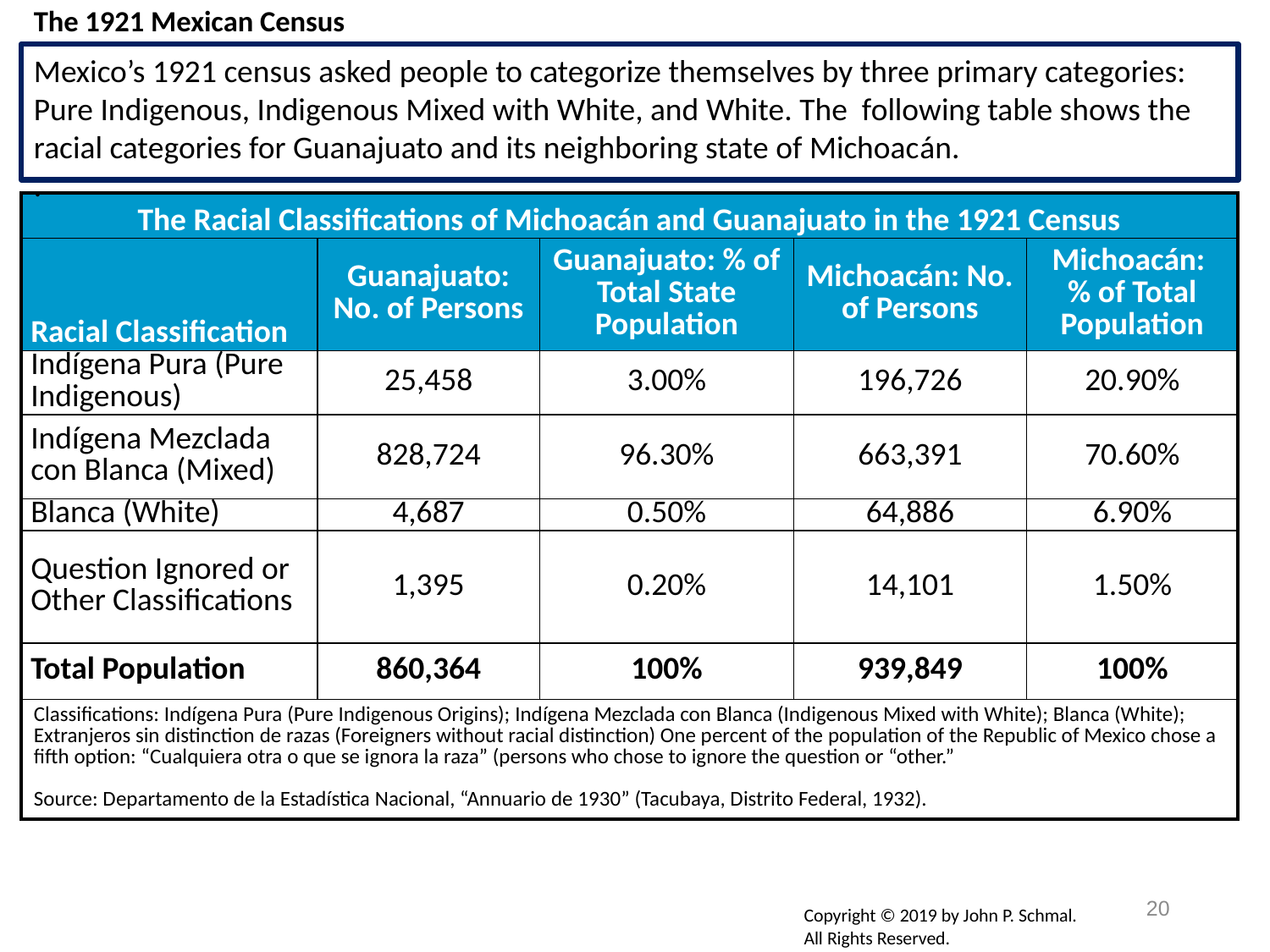

# The 1921 Mexican Census
Mexico’s 1921 census asked people to categorize themselves by three primary categories: Pure Indigenous, Indigenous Mixed with White, and White. The  following table shows the racial categories for Guanajuato and its neighboring state of Michoacán.
.
| The Racial Classifications of Michoacán and Guanajuato in the 1921 Census |  |  |  |  |
| --- | --- | --- | --- | --- |
| Racial Classification | Guanajuato: No. of Persons | Guanajuato: % of Total State Population | Michoacán: No. of Persons | Michoacán: % of Total Population |
| Indígena Pura (Pure Indigenous) | 25,458 | 3.00% | 196,726 | 20.90% |
| Indígena Mezclada con Blanca (Mixed) | 828,724 | 96.30% | 663,391 | 70.60% |
| Blanca (White) | 4,687 | 0.50% | 64,886 | 6.90% |
| Question Ignored or Other Classifications | 1,395 | 0.20% | 14,101 | 1.50% |
| Total Population | 860,364 | 100% | 939,849 | 100% |
| Classifications: Indígena Pura (Pure Indigenous Origins); Indígena Mezclada con Blanca (Indigenous Mixed with White); Blanca (White); Extranjeros sin distinction de razas (Foreigners without racial distinction) One percent of the population of the Republic of Mexico chose a fifth option: “Cualquiera otra o que se ignora la raza” (persons who chose to ignore the question or “other.” Source: Departamento de la Estadística Nacional, “Annuario de 1930” (Tacubaya, Distrito Federal, 1932). |  |  |  |  |
20
Copyright © 2019 by John P. Schmal.
All Rights Reserved.